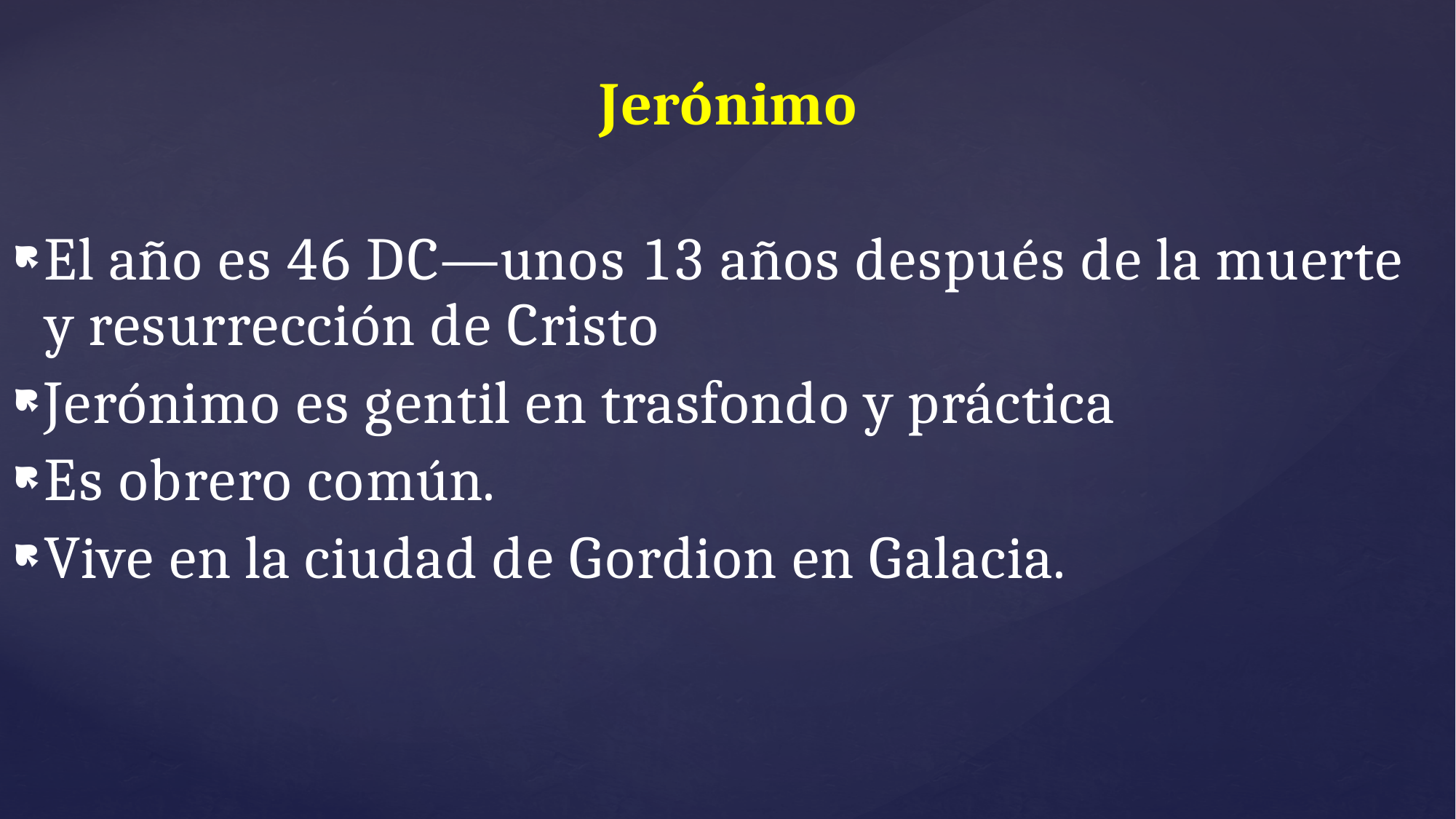

Jerónimo

El año es 46 DC—unos 13 años después de la muerte y resurrección de Cristo
Jerónimo es gentil en trasfondo y práctica
Es obrero común.
Vive en la ciudad de Gordion en Galacia.